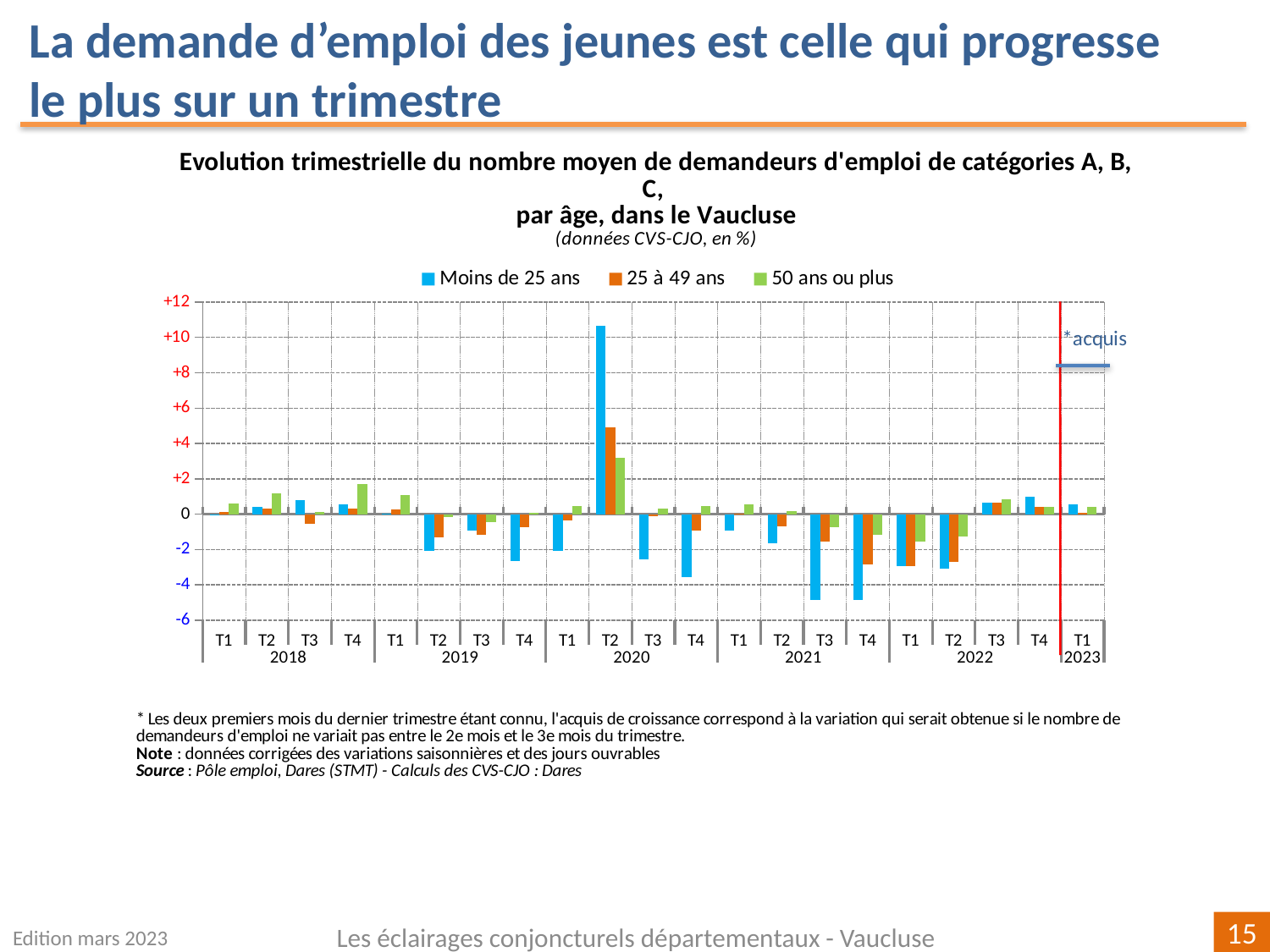

La demande d’emploi des jeunes est celle qui progresse le plus sur un trimestre

### Chart

| Category |  |  |  |
|---|---|---|---|
| T1 | -0.08058017727640143 | 0.12262415695893925 | 0.603663613655292 |
| T2 | 0.40322580645162365 | 0.30618493570115923 | 1.1793916821849715 |
| T3 | 0.8032128514056103 | -0.5668934240362744 | 0.1431492842535853 |
| T4 | 0.5577689243027928 | 0.33330409613190337 | 1.6949152542372836 |
| T1 | 0.039619651347044815 | 0.27100271002711285 | 1.0843373493975905 |
| T2 | -2.05940594059405 | -1.3077593722754965 | -0.17878426698451078 |
| T3 | -0.9300444803881924 | -1.174911660777389 | -0.4378109452736201 |
| T4 | -2.6530612244897944 | -0.7240547063555924 | 0.079952028782726 |
| T1 | -2.0545073375262013 | -0.3331532504952328 | 0.4393848611943252 |
| T2 | 10.65924657534245 | 4.89655795464814 | 3.1815470272420043 |
| T3 | -2.553191489361706 | -0.1291878391180723 | 0.32761611100402543 |
| T4 | -3.572846367606186 | -0.9141083132114591 | 0.4417979254706106 |
| T1 | -0.9468917249897069 | 0.017406440382927713 | 0.5737234652897216 |
| T2 | -1.6209476309226978 | -0.6700313261399193 | 0.1521201749381973 |
| T3 | -4.858470637938317 | -1.5330705212439844 | -0.740459464590848 |
| T4 | -4.840142095914746 | -2.8558718861209975 | -1.1667941851568608 |
| T1 | -2.9398040130657943 | -2.9306713068962265 | -1.5482872072769327 |
| T2 | -3.076923076923077 | -2.679498065855257 | -1.2581089050521133 |
| T3 | 0.6448412698412564 | 0.6398448860882144 | 0.8560621142743585 |
| T4 | 0.985707244948264 | 0.41421828340235667 | 0.43426766679826034 |
| T1 | 0.5368472425573589 | 0.08633921719110038 | 0.4323899371069029 |
Edition mars 2023
Les éclairages conjoncturels départementaux - Vaucluse
15